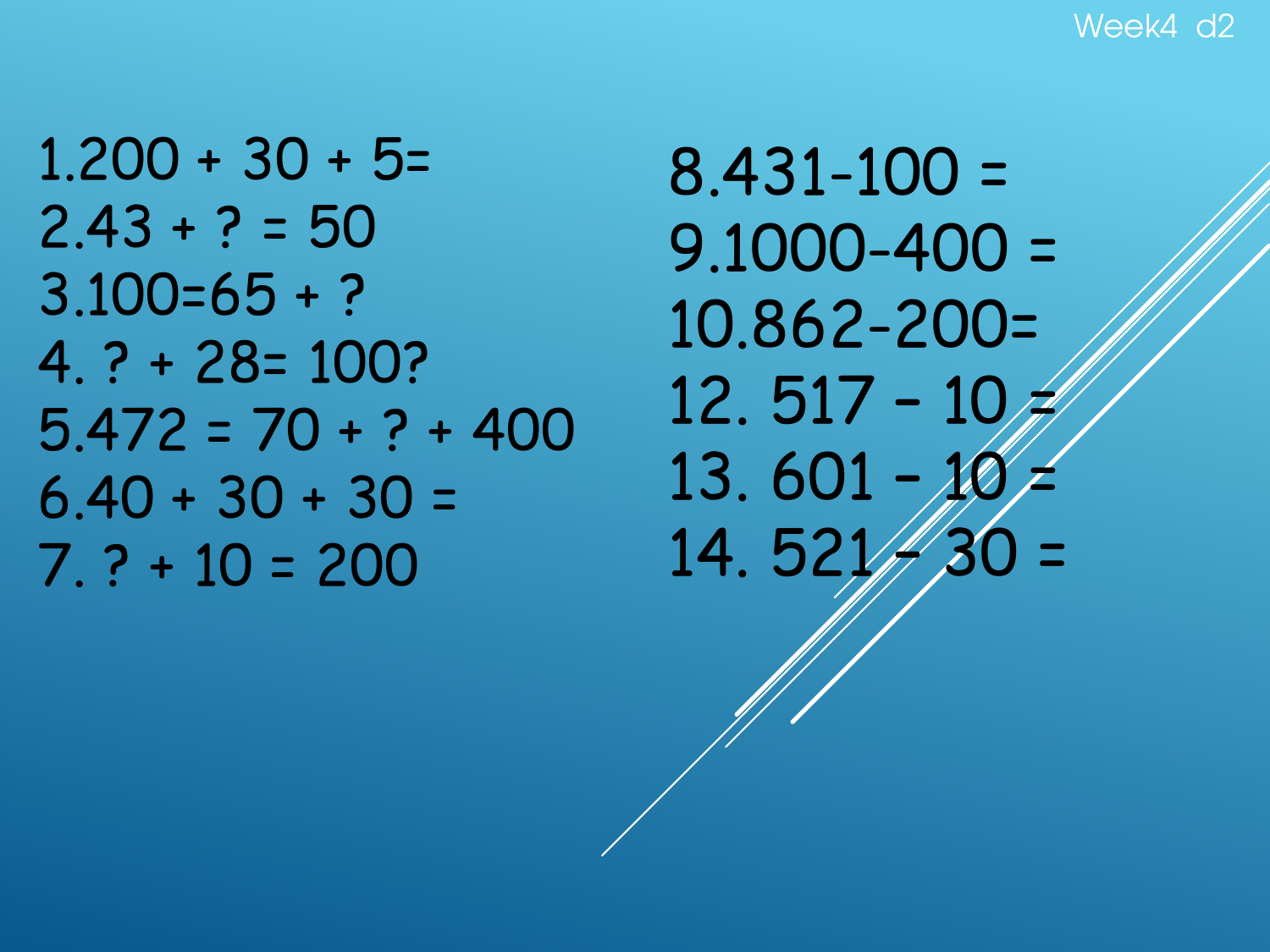

Week4  d2
1.200 + 30 + 5=
2.43 + ? = 50
3.100=65 + ?
4. ? + 28= 100?
5.472 = 70 + ? + 400
6.40 + 30 + 30 =
7. ? + 10 = 200
8.431-100 =
9.1000-400 =
10.862-200=
12. 517 – 10 =
13. 601 – 10 =
14. 521 – 30 =